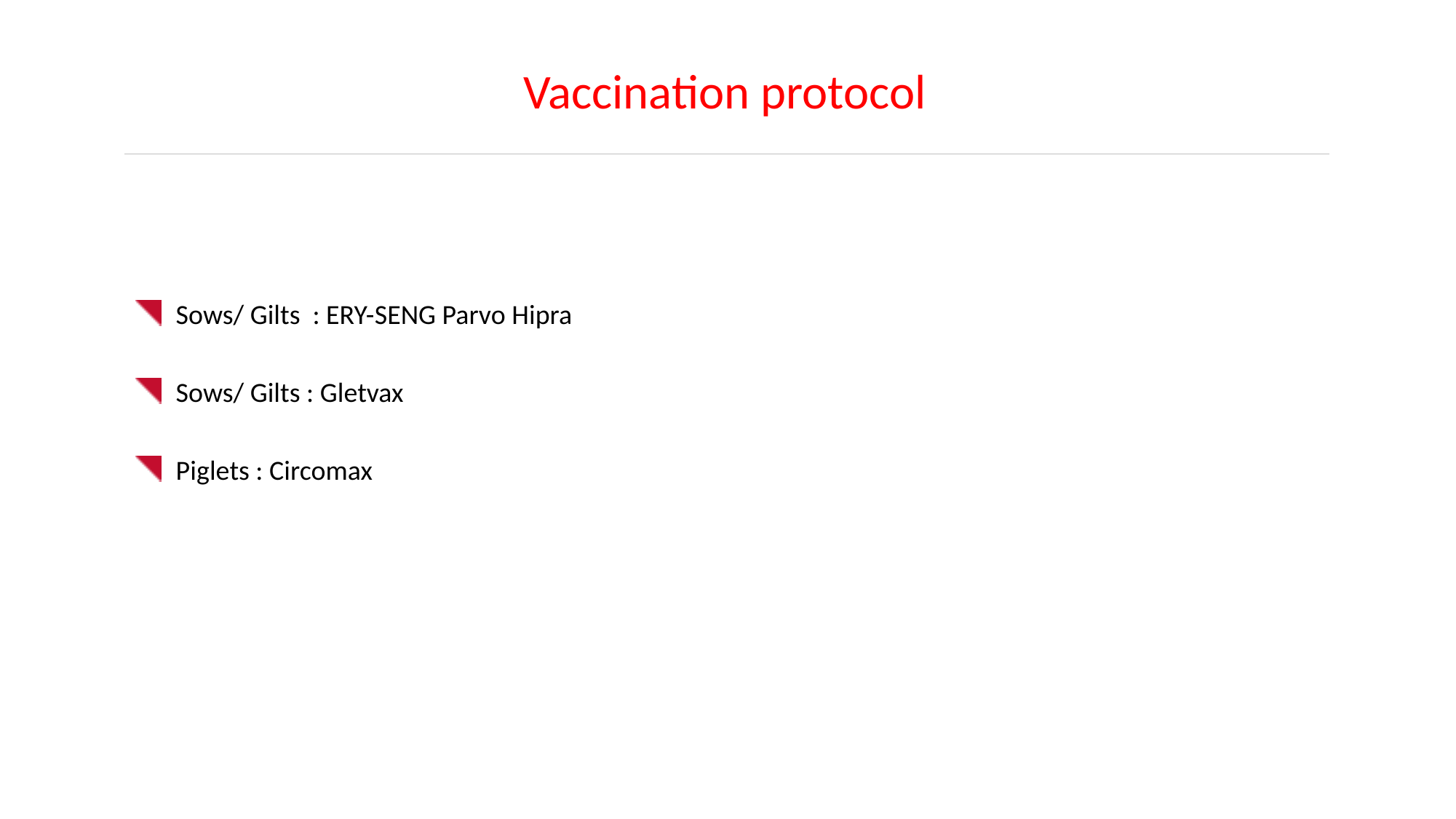

# Vaccination protocol
Sows/ Gilts  : ERY-SENG Parvo Hipra
Sows/ Gilts : Gletvax
Piglets : Circomax